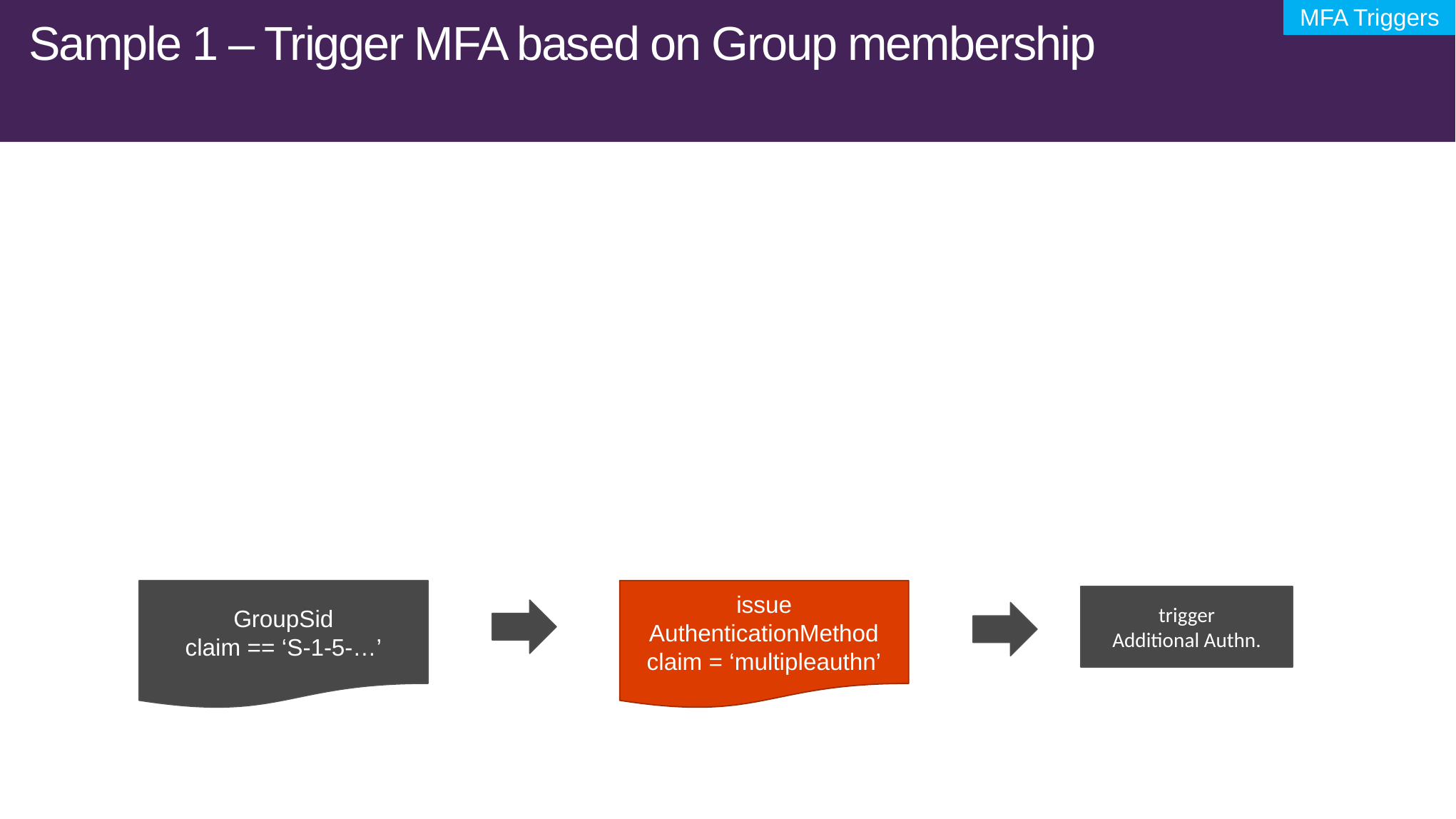

MFA Triggers
Sample 1 – Trigger MFA based on Group membership
$rp = Get-AdfsRelyingPartyTrust –Name claimapp

$GroupMfaClaimTriggerRule = ‘c:[Type == “http://schemas.microsoft.com/ws/2008/06/identity/claims/groupsid”, Value == “S-1-5-21-2051694910-254885857-3069878782-1114”] => issue(Type = “http://schemas.microsoft.com/ws/2008/06/identity/claims/authenticationmethod”, Value = “http://schemas.microsoft.com/claims/multipleauthn”);’

Set-AdfsRelyingPartyTrust –TargetRelyingParty $rp –AdditionalAuthenticationRules $GroupMfaClaimTriggerRule

* “S-1-5-21-2051694910-254885857-3069878782-1114” – ‘Finance Users’ Group
GroupSid
claim == ‘S-1-5-…’
issue
AuthenticationMethod
claim = ‘multipleauthn’
trigger
Additional Authn.